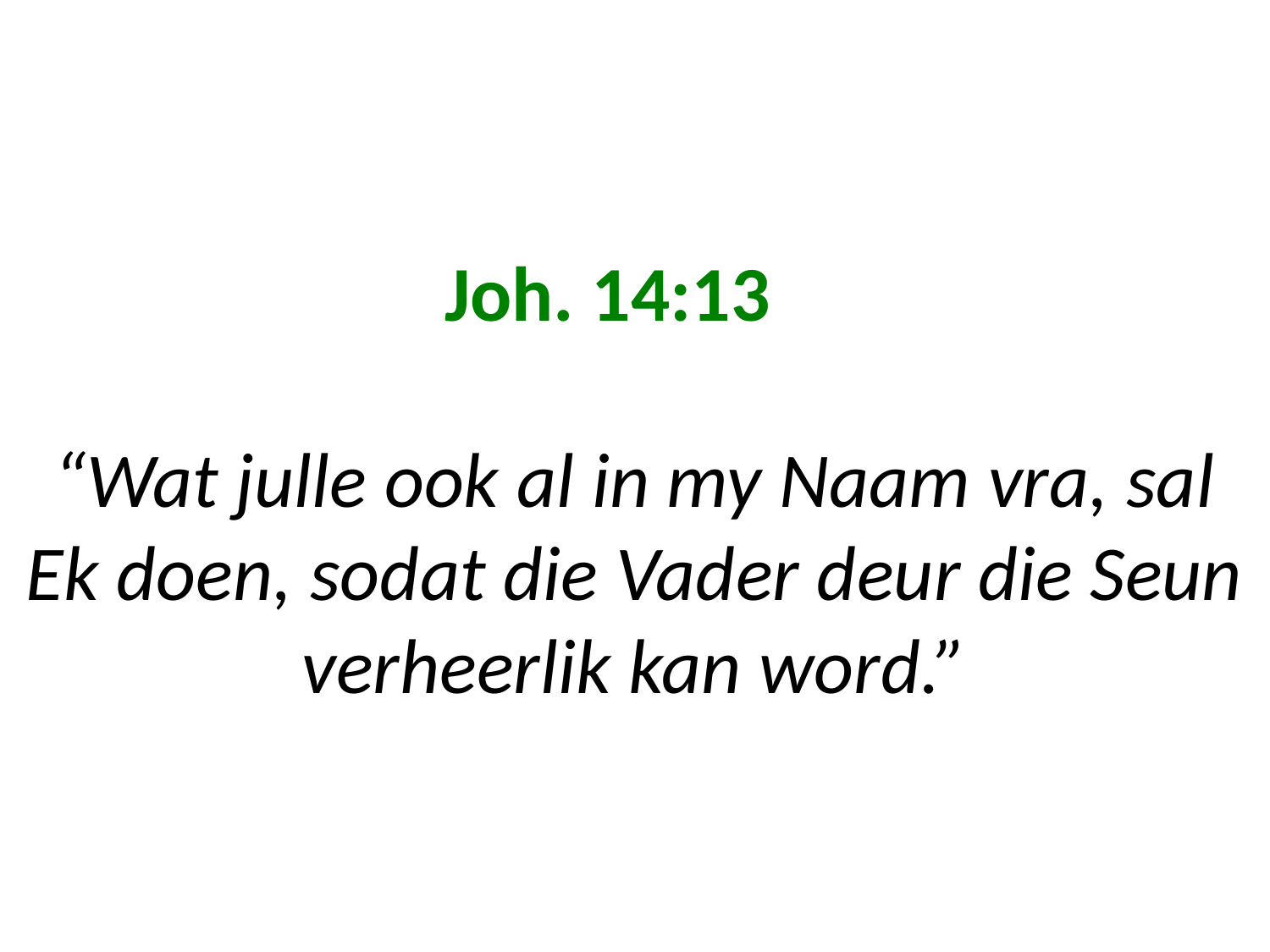

# Joh. 14:13 “Wat julle ook al in my Naam vra, sal Ek doen, sodat die Vader deur die Seun verheerlik kan word.”